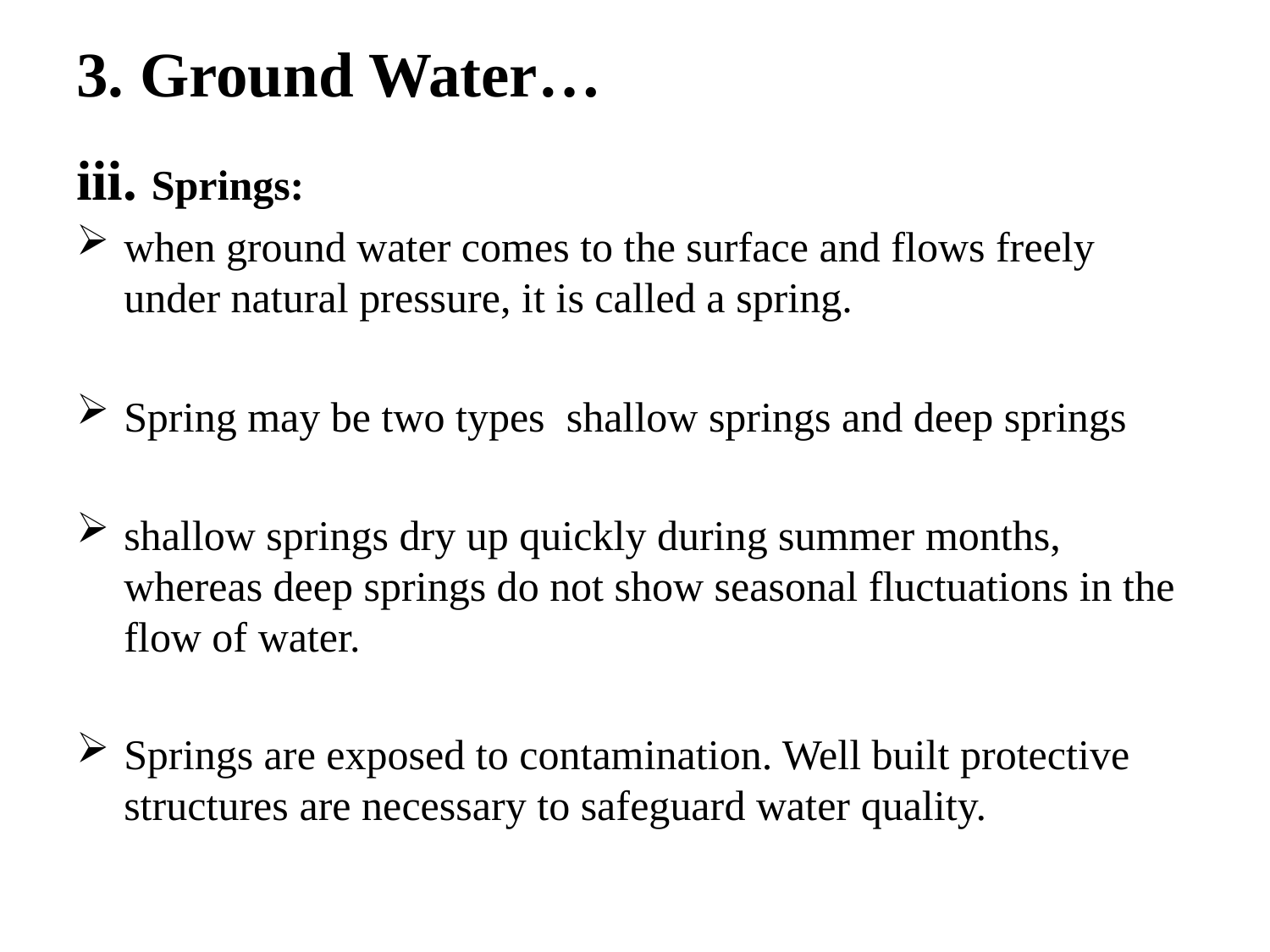

# 3. Ground Water…
iii. Springs:
when ground water comes to the surface and flows freely under natural pressure, it is called a spring.

Spring may be two types  shallow springs and deep springs

shallow springs dry up quickly during summer months, whereas deep springs do not show seasonal fluctuations in the flow of water.

Springs are exposed to contamination. Well built protective structures are necessary to safeguard water quality.